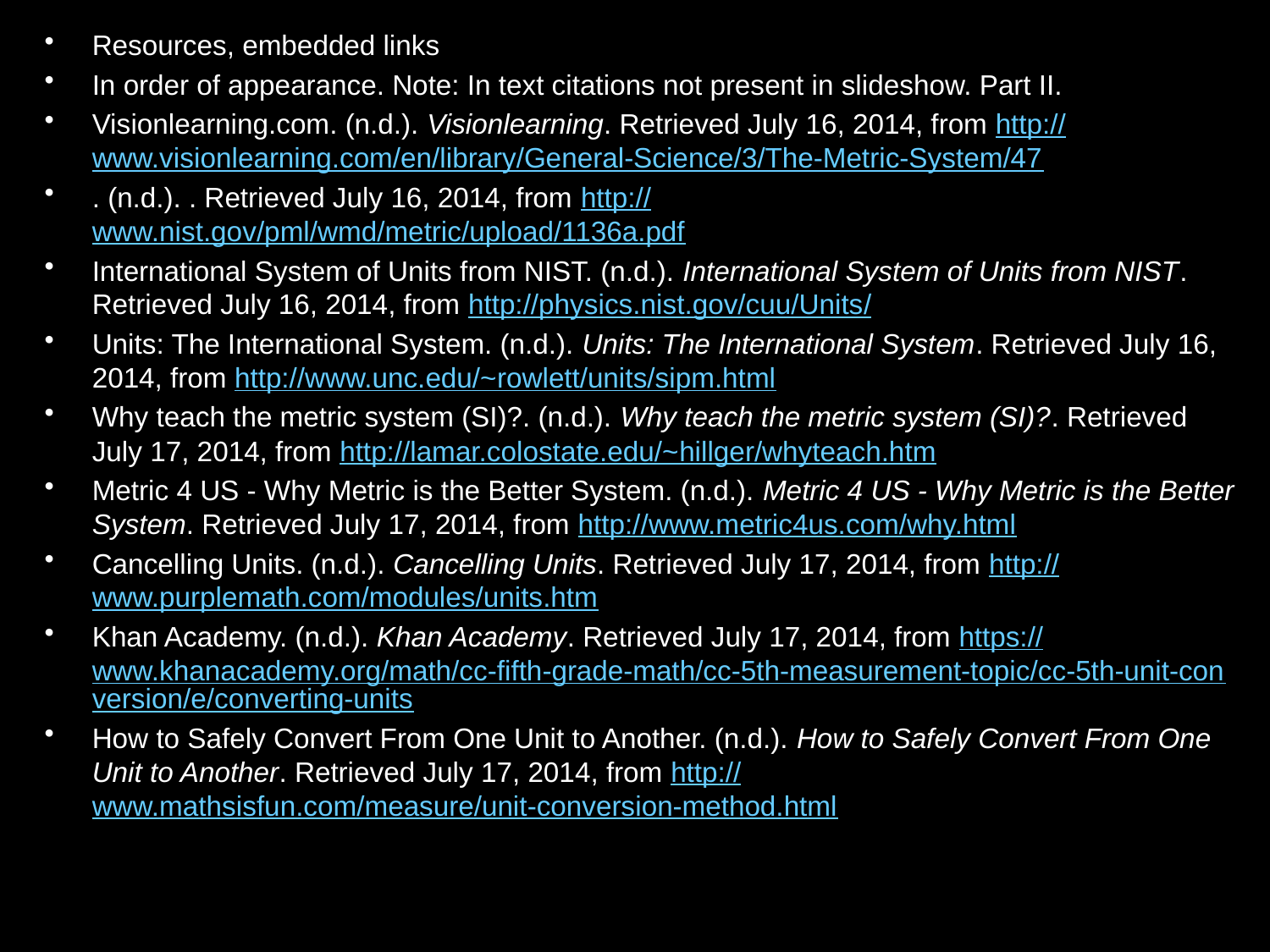

Resources, embedded links
In order of appearance. Note: In text citations not present in slideshow. Part II.
Visionlearning.com. (n.d.). Visionlearning. Retrieved July 16, 2014, from http://www.visionlearning.com/en/library/General-Science/3/The-Metric-System/47
. (n.d.). . Retrieved July 16, 2014, from http://www.nist.gov/pml/wmd/metric/upload/1136a.pdf
International System of Units from NIST. (n.d.). International System of Units from NIST. Retrieved July 16, 2014, from http://physics.nist.gov/cuu/Units/
Units: The International System. (n.d.). Units: The International System. Retrieved July 16, 2014, from http://www.unc.edu/~rowlett/units/sipm.html
Why teach the metric system (SI)?. (n.d.). Why teach the metric system (SI)?. Retrieved July 17, 2014, from http://lamar.colostate.edu/~hillger/whyteach.htm
Metric 4 US - Why Metric is the Better System. (n.d.). Metric 4 US - Why Metric is the Better System. Retrieved July 17, 2014, from http://www.metric4us.com/why.html
Cancelling Units. (n.d.). Cancelling Units. Retrieved July 17, 2014, from http://www.purplemath.com/modules/units.htm
Khan Academy. (n.d.). Khan Academy. Retrieved July 17, 2014, from https://www.khanacademy.org/math/cc-fifth-grade-math/cc-5th-measurement-topic/cc-5th-unit-conversion/e/converting-units
How to Safely Convert From One Unit to Another. (n.d.). How to Safely Convert From One Unit to Another. Retrieved July 17, 2014, from http://www.mathsisfun.com/measure/unit-conversion-method.html